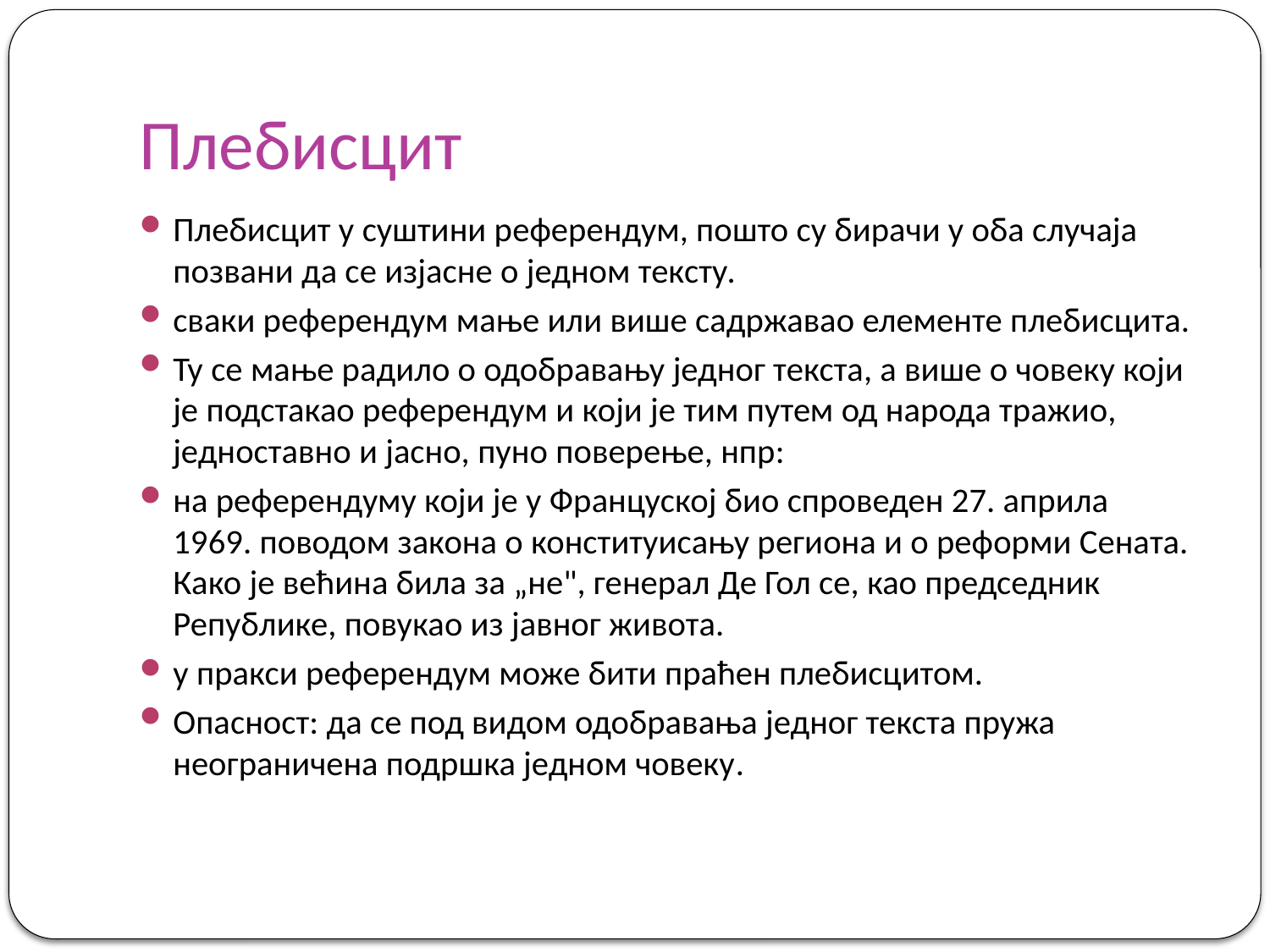

# Плебисцит
Плебисцит у суштини референдум, пошто су бирачи у оба случаја позвани да се изјасне о једном тексту.
сваки референдум мање или више садржавао елементе плебисцита.
Ту се мање радило о одобравању једног текста, а више о човеку који је подстакао референдум и који је тим путем од народа тражио, једноставно и јасно, пуно поверење, нпр:
на референдуму који је у Француској био спроведен 27. априла 1969. поводом закона о конституисању региона и о реформи Сената. Како je већина била за „не", генерал Де Гол се, као председник Републике, повукао из јавног живота.
у пракси референдум може бити праћен плебисцитом.
Опасност: да се под видом одобравања једног текста пружа неограничена подршка једном човеку.